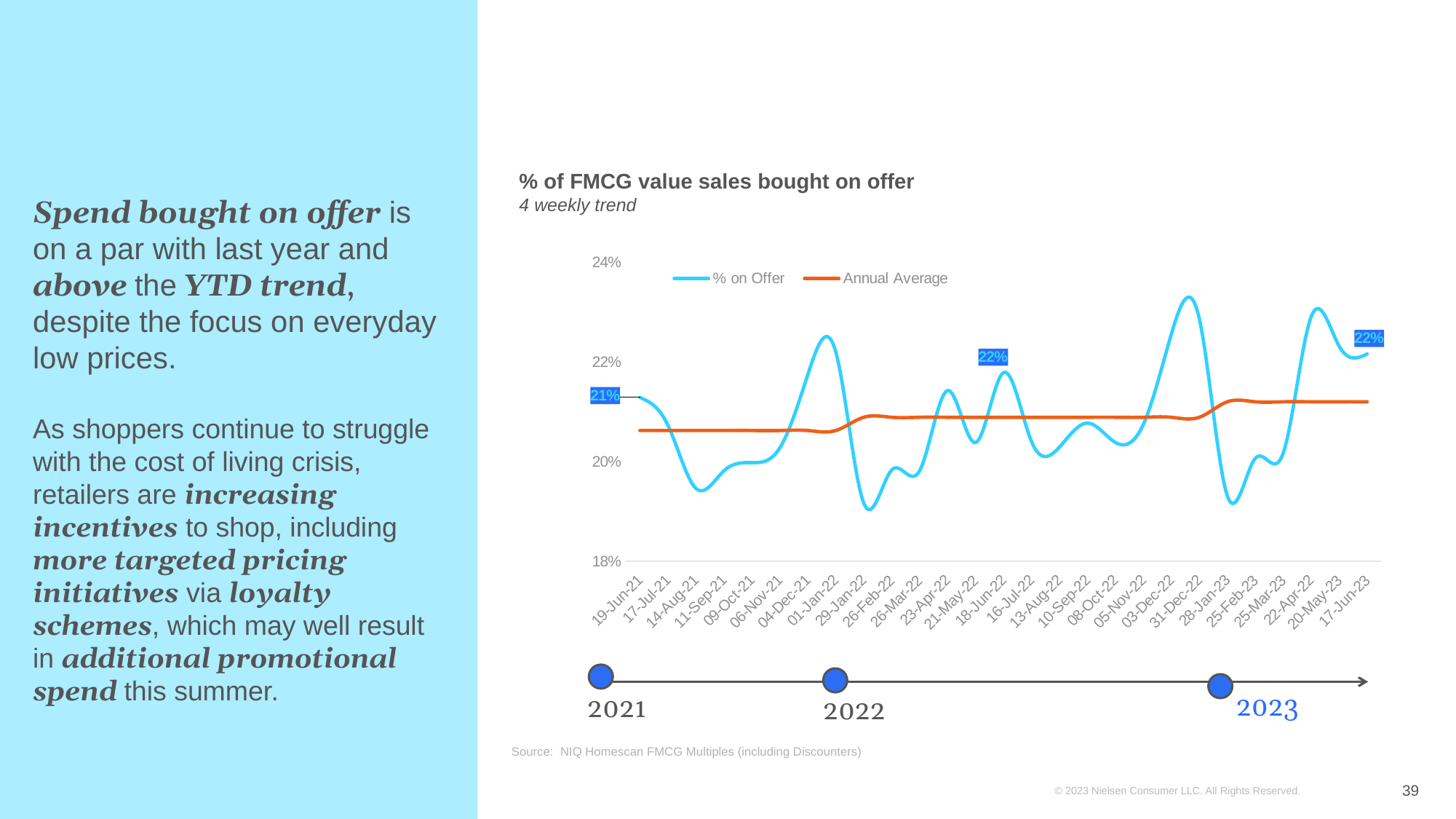

% of FMCG value sales bought on offer
4 weekly trend

### Chart

| Category | % on Offer | Annual Average |
|---|---|---|
| 19-Jun-21 | 0.21291644070901353 | 0.2062771771031207 |
| 17-Jul-21 | 0.20734455934899543 | 0.2062771771031207 |
| 14-Aug-21 | 0.19464810691443757 | 0.2062771771031207 |
| 11-Sep-21 | 0.19814899918471332 | 0.2062771771031207 |
| 09-Oct-21 | 0.19981871675019572 | 0.2062771771031207 |
| 06-Nov-21 | 0.20275799916182222 | 0.2062771771031207 |
| 04-Dec-21 | 0.21747330917310811 | 0.2062771771031207 |
| 01-Jan-22 | 0.22209886381025895 | 0.2062771771031207 |
| 29-Jan-22 | 0.19170366656350604 | 0.20893864879488655 |
| 26-Feb-22 | 0.19833974023140236 | 0.20893864879488655 |
| 26-Mar-22 | 0.1981924741492159 | 0.20893864879488655 |
| 23-Apr-22 | 0.21430668422409863 | 0.20893864879488655 |
| 21-May-22 | 0.20386770780686903 | 0.20893864879488655 |
| 18-Jun-22 | 0.2179113091348174 | 0.20893864879488655 |
| 16-Jul-22 | 0.20406558235699465 | 0.20893864879488655 |
| 13-Aug-22 | 0.2029411605523204 | 0.20893864879488655 |
| 10-Sep-22 | 0.20777224865347943 | 0.20893864879488655 |
| 08-Oct-22 | 0.2038695270615735 | 0.20893864879488655 |
| 05-Nov-22 | 0.2075378000168107 | 0.20893864879488655 |
| 03-Dec-22 | 0.22566792814490136 | 0.20893864879488655 |
| 31-Dec-22 | 0.22871780713773662 | 0.20893864879488655 |
| 28-Jan-23 | 0.1931361409904028 | 0.21204978516548562 |
| 25-Feb-23 | 0.20067168077971065 | 0.21204978516548562 |
|  25-Mar-23 | 0.20175740103483777 | 0.21204978516548562 |
| 22-Apr-22 | 0.22919377086188142 | 0.21204978516548562 |
| 20-May-23 | 0.22321216108225855 | 0.21204978516548562 |
|  17-Jun-23 | 0.22166842734989187 | 0.21204978516548562 |
# Spend bought on offer is on a par with last year and above the YTD trend, despite the focus on everyday low prices.
As shoppers continue to struggle with the cost of living crisis, retailers are increasing incentives to shop, including more targeted pricing initiatives via loyalty schemes, which may well result in additional promotional spend this summer.

2023
2022
2021
Source:  NIQ Homescan FMCG Multiples (including Discounters)
39